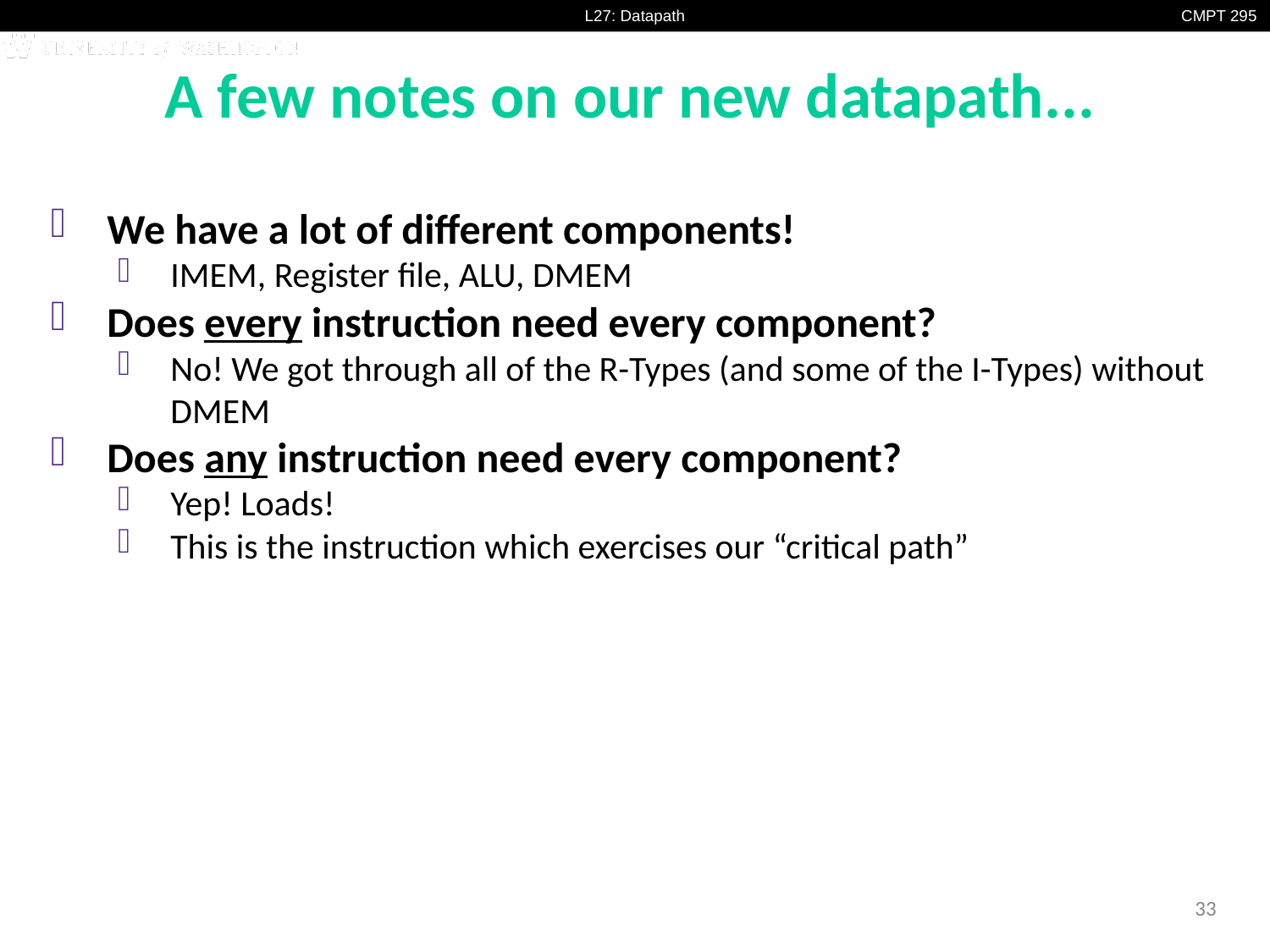

# A few notes on our new datapath...
We have a lot of different components!
IMEM, Register file, ALU, DMEM
Does every instruction need every component?
No! We got through all of the R-Types (and some of the I-Types) without DMEM
Does any instruction need every component?
Yep! Loads!
This is the instruction which exercises our “critical path”

33